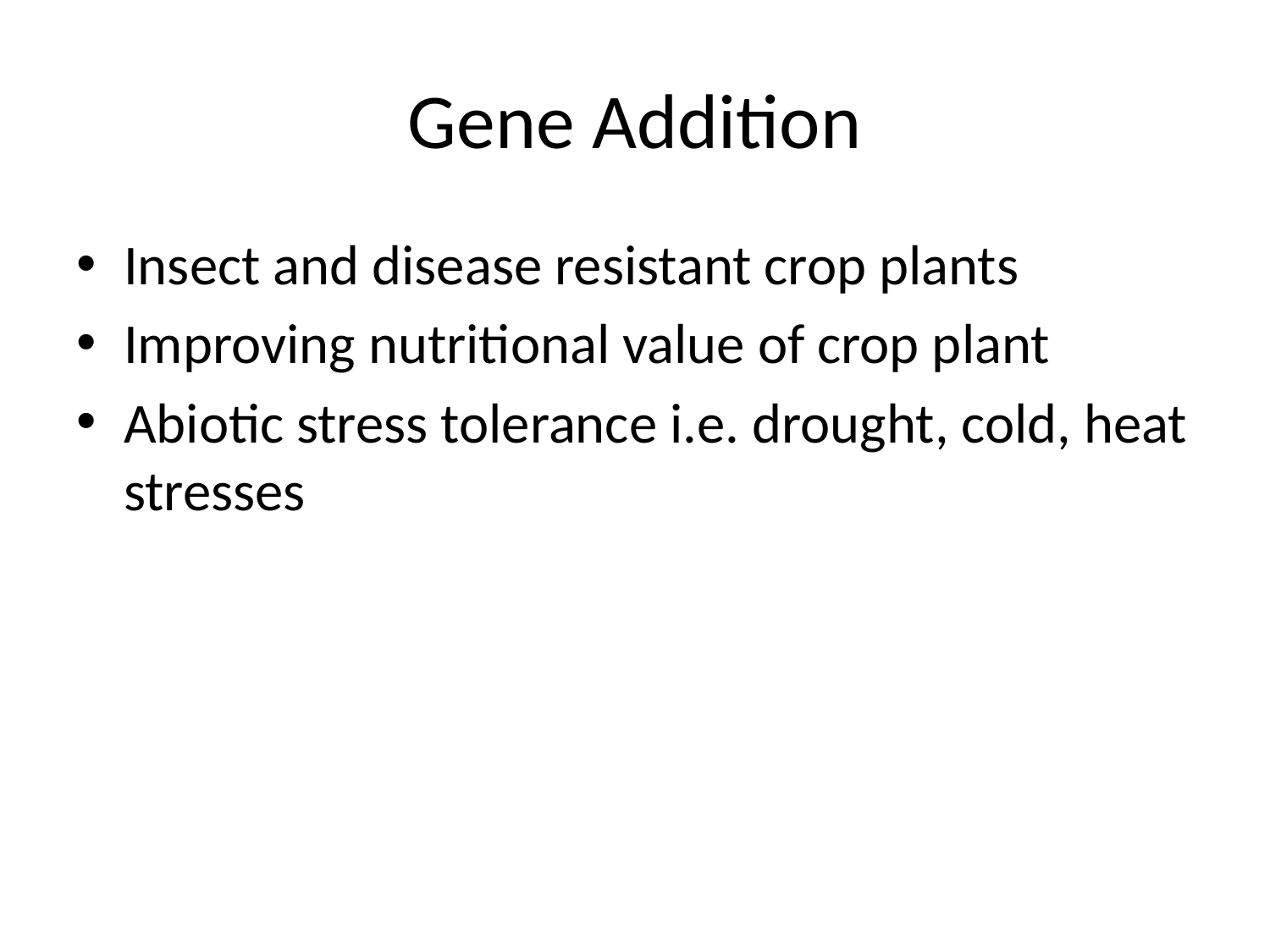

# Gene Addition
Insect and disease resistant crop plants
Improving nutritional value of crop plant
Abiotic stress tolerance i.e. drought, cold, heat stresses